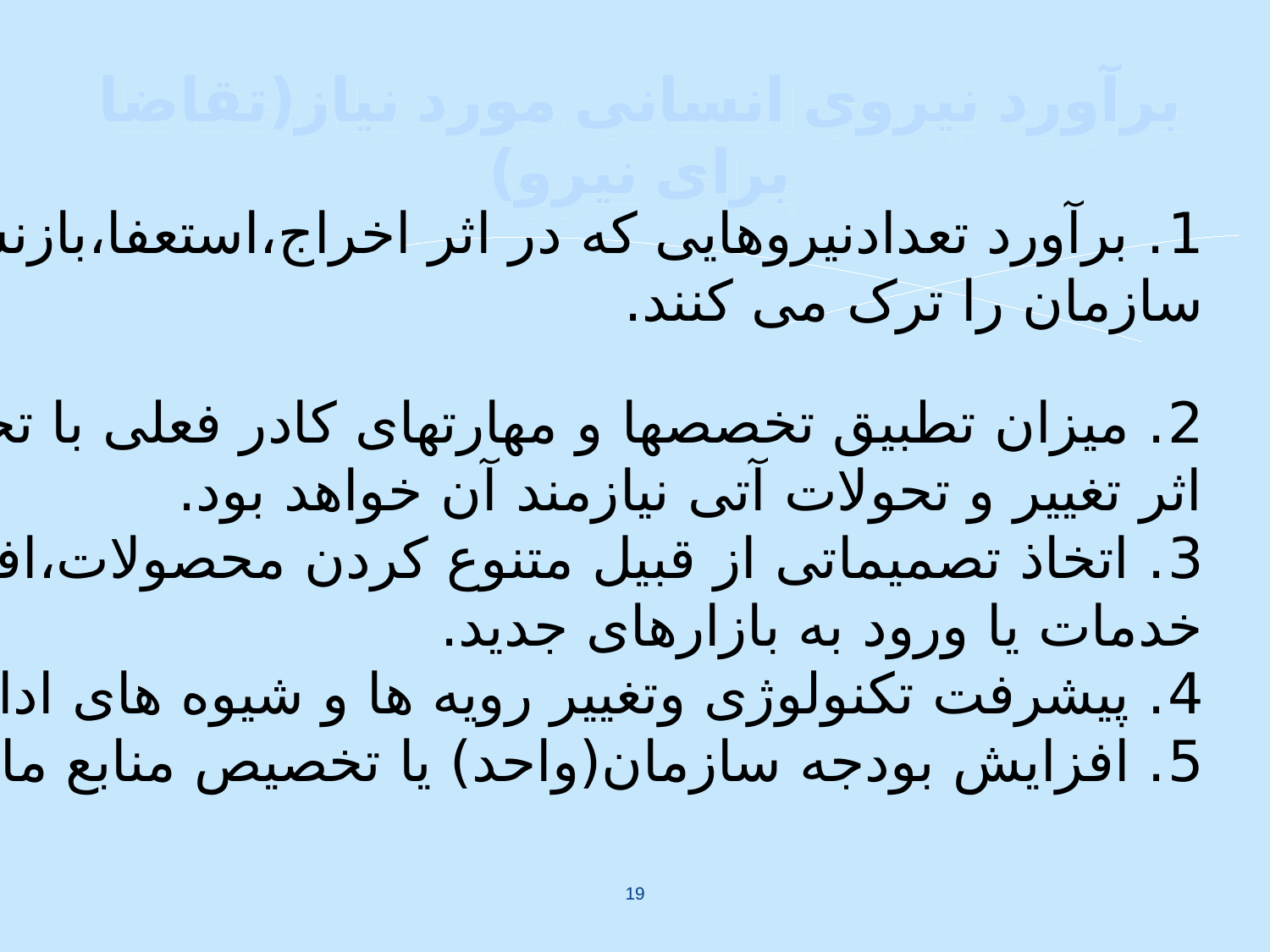

برآورد نیروی انسانی مورد نیاز(تقاضا برای نیرو)
1. برآورد تعدادنیروهایی که در اثر اخراج،استعفا،بازنشستگی،خاتمه خدمت و غیره
سازمان را ترک می کنند.
2. میزان تطبیق تخصصها و مهارتهای کادر فعلی با تخصصها و مهارتهایی که سازمان در
اثر تغییر و تحولات آتی نیازمند آن خواهد بود.
3. اتخاذ تصمیماتی از قبیل متنوع کردن محصولات،افزایش کیفیت تولیدات و عرضه
خدمات یا ورود به بازارهای جدید.
4. پیشرفت تکنولوژی وتغییر رویه ها و شیوه های اداری و اجرایی.
5. افزایش بودجه سازمان(واحد) یا تخصیص منابع مالی بیشتر به آن.

19